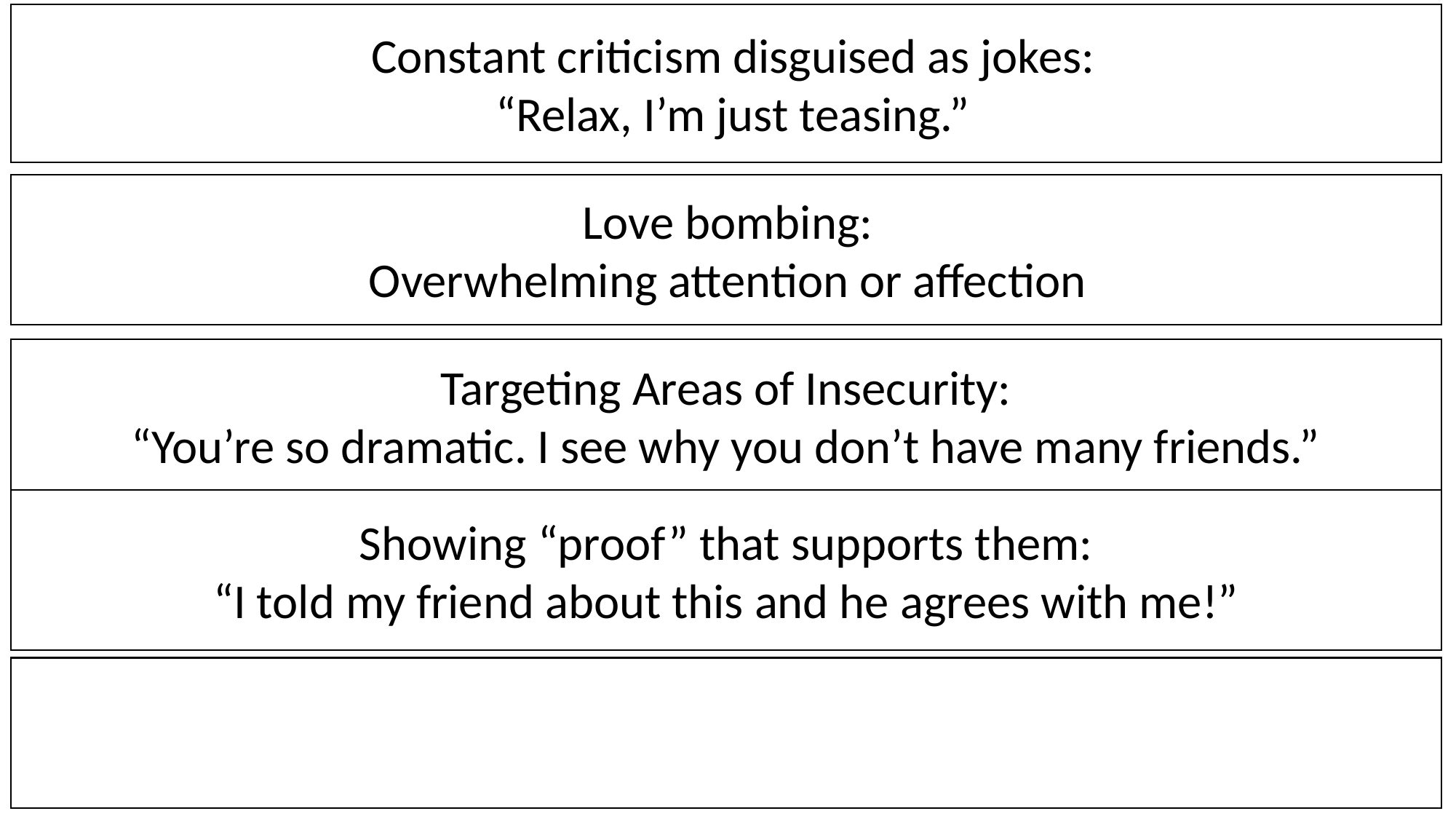

Constant criticism disguised as jokes:
“Relax, I’m just teasing.”

Love bombing:
Overwhelming attention or affection
Targeting Areas of Insecurity:
“You’re so dramatic. I see why you don’t have many friends.”
Showing “proof” that supports them:
“I told my friend about this and he agrees with me!”